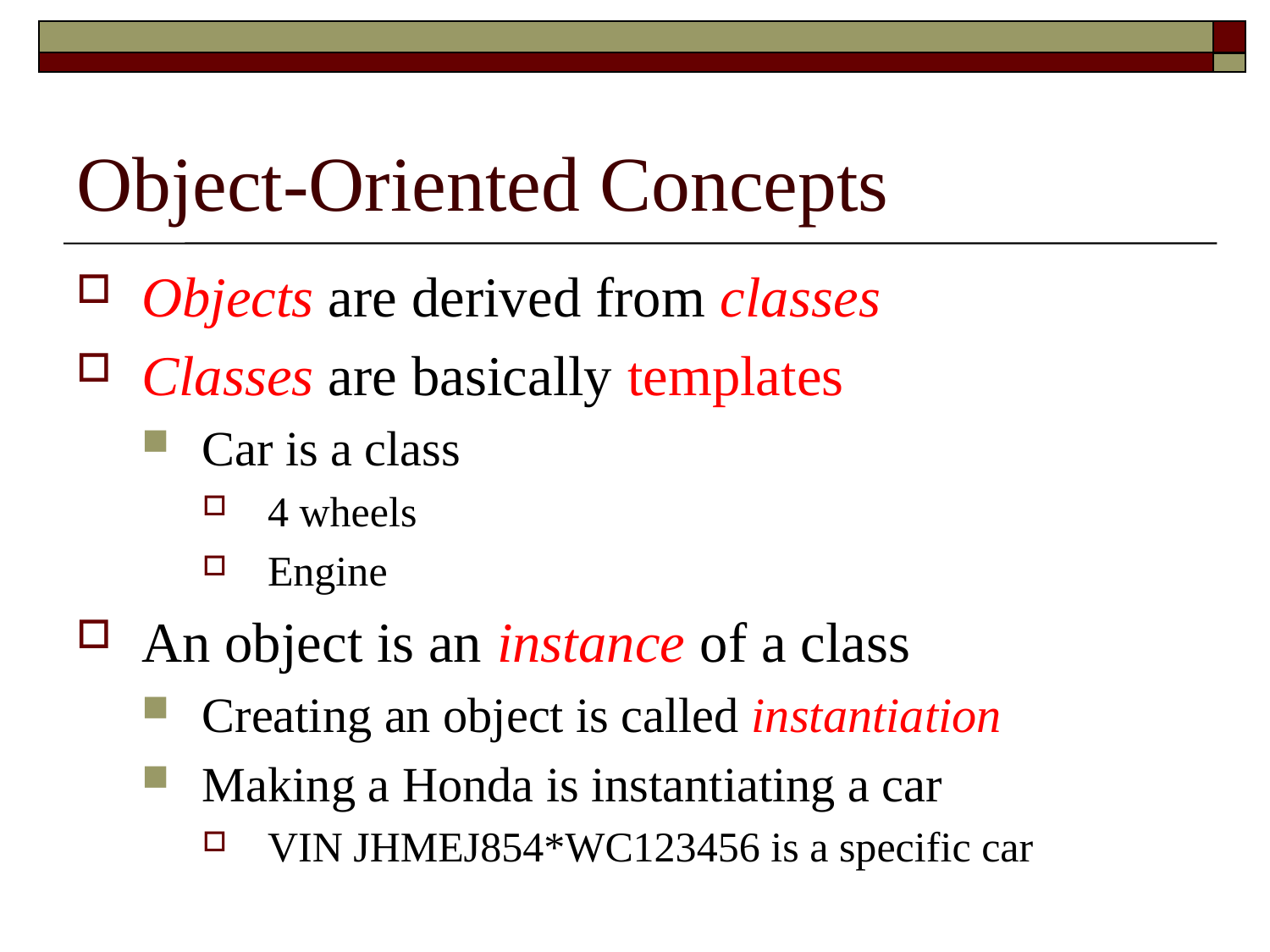

# Object-Oriented Concepts
Objects are derived from classes
Classes are basically templates
Car is a class
4 wheels
Engine
An object is an instance of a class
Creating an object is called instantiation
Making a Honda is instantiating a car
VIN JHMEJ854*WC123456 is a specific car